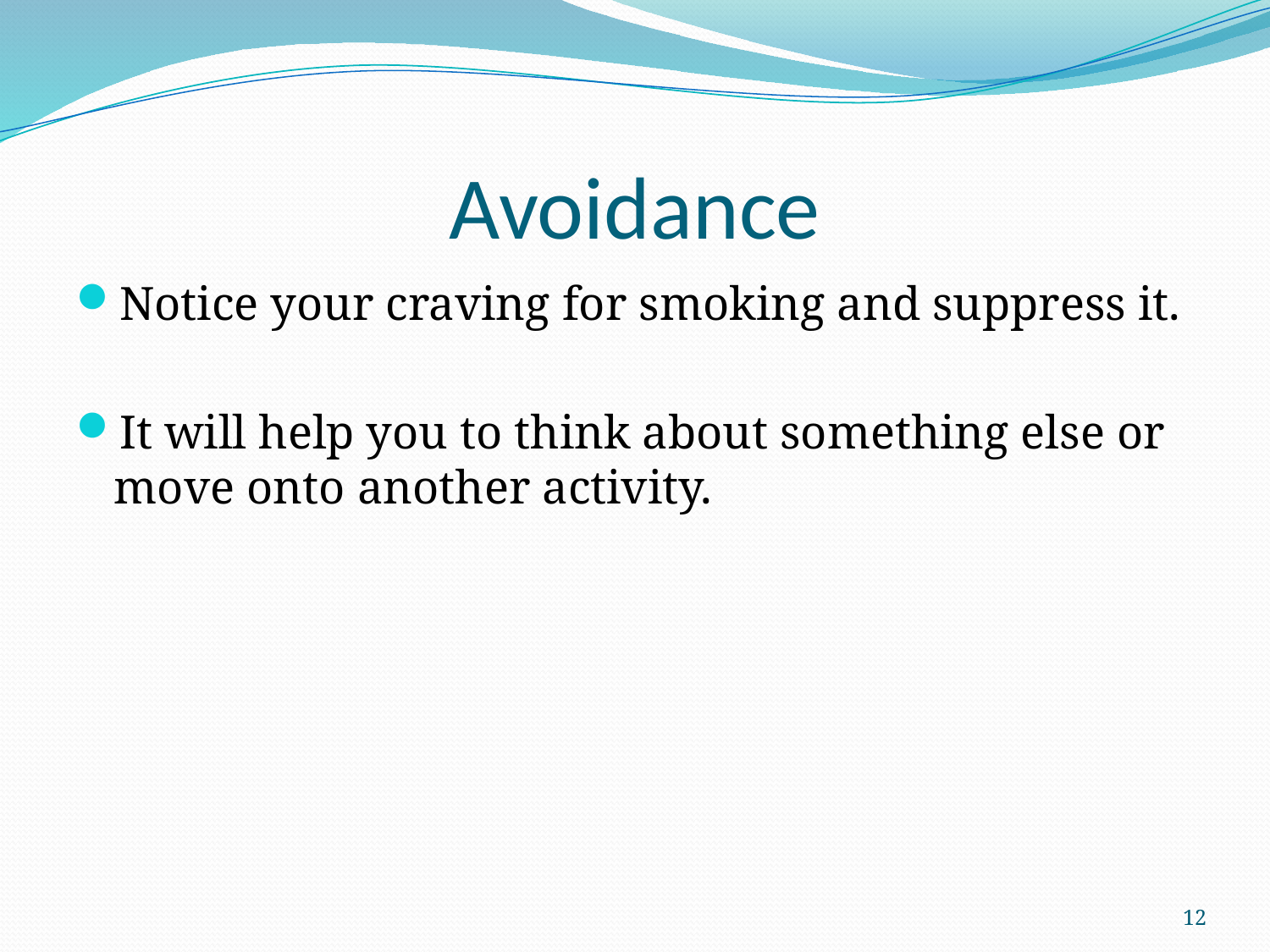

# Avoidance
Notice your craving for smoking and suppress it.

It will help you to think about something else or move onto another activity.

12